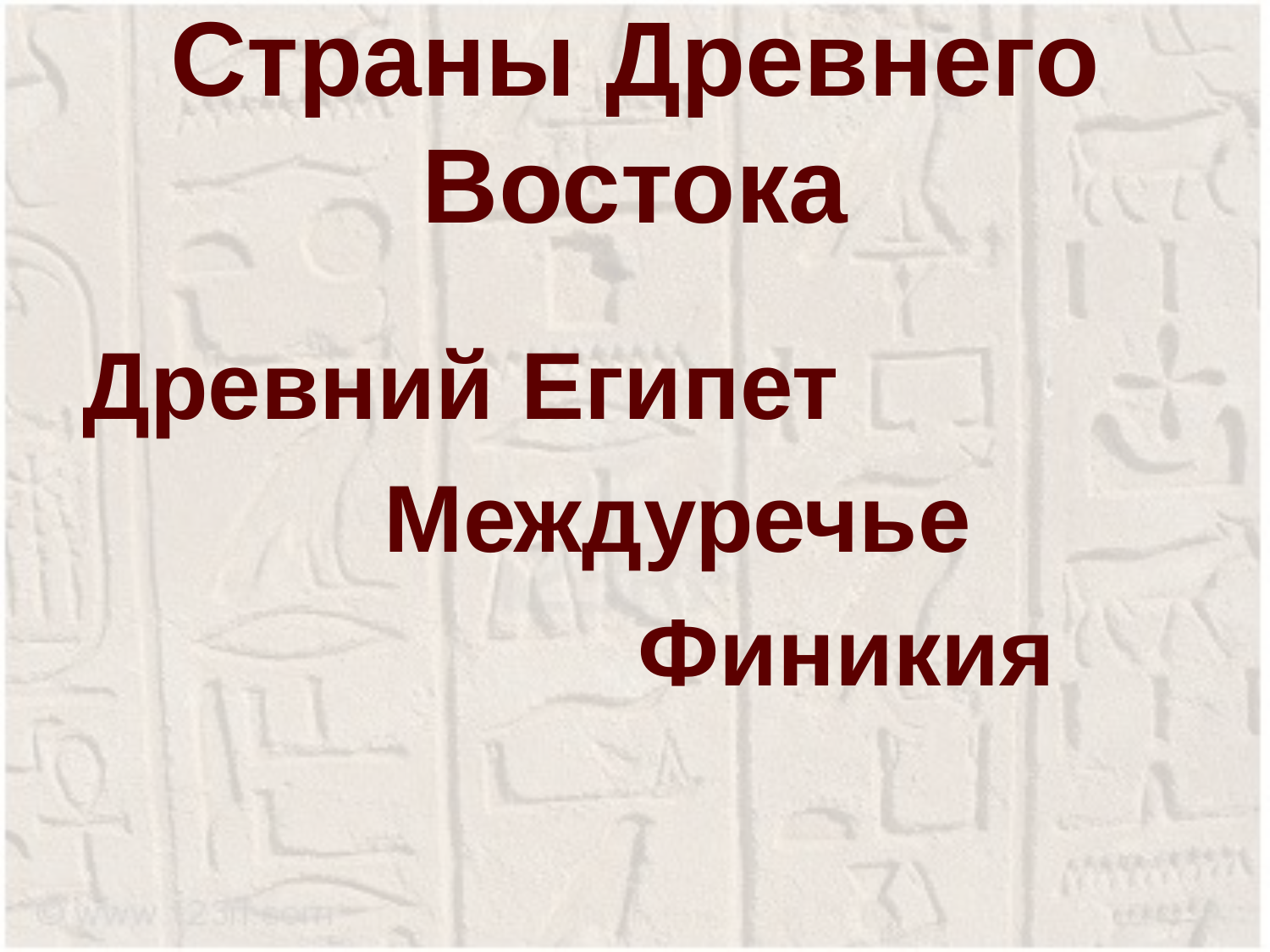

# Страны Древнего Востока
Древний Египет
			Междуречье
			 		Финикия